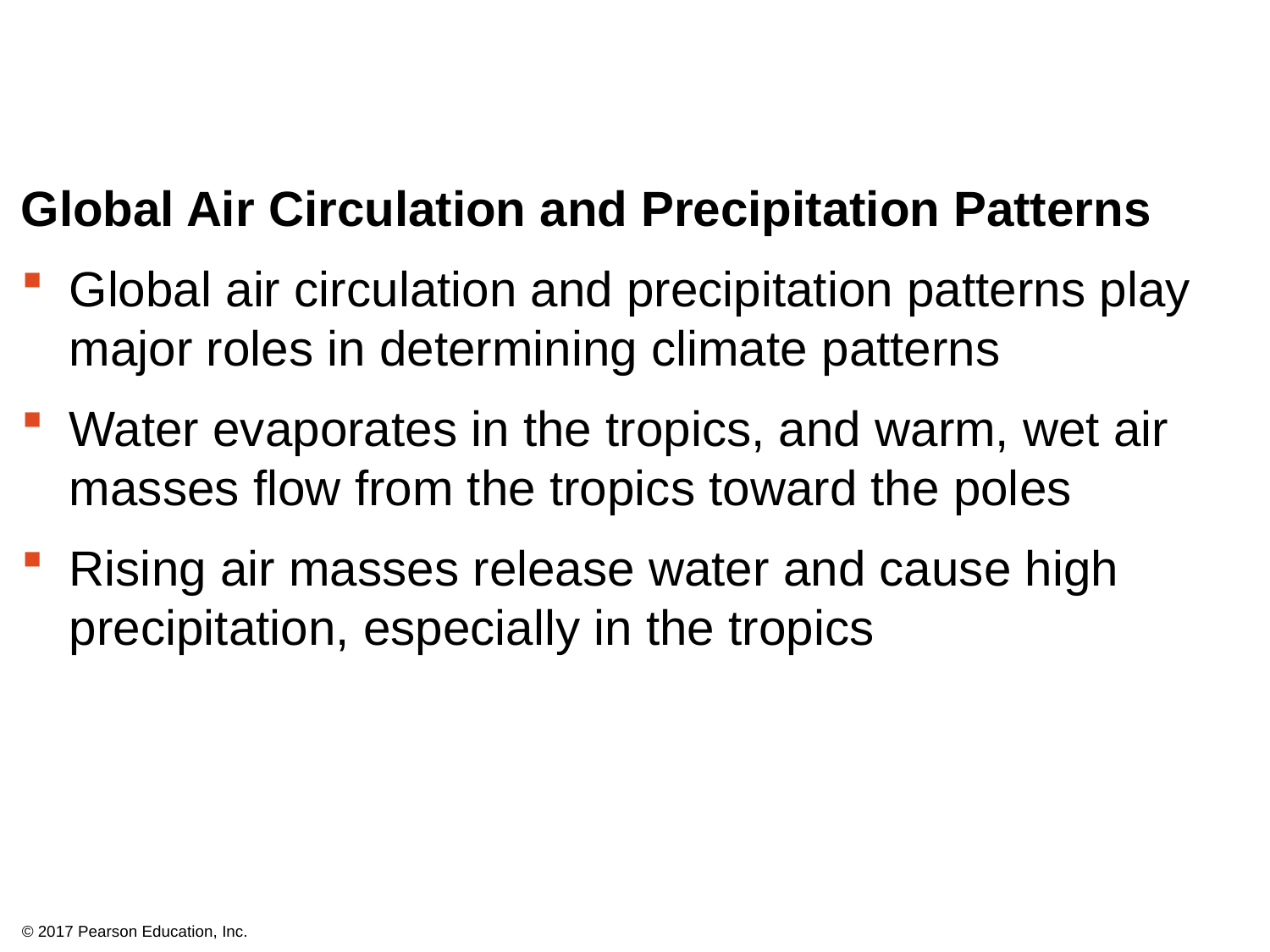

Global Air Circulation and Precipitation Patterns
Global air circulation and precipitation patterns play major roles in determining climate patterns
Water evaporates in the tropics, and warm, wet air masses flow from the tropics toward the poles
Rising air masses release water and cause high precipitation, especially in the tropics
© 2017 Pearson Education, Inc.